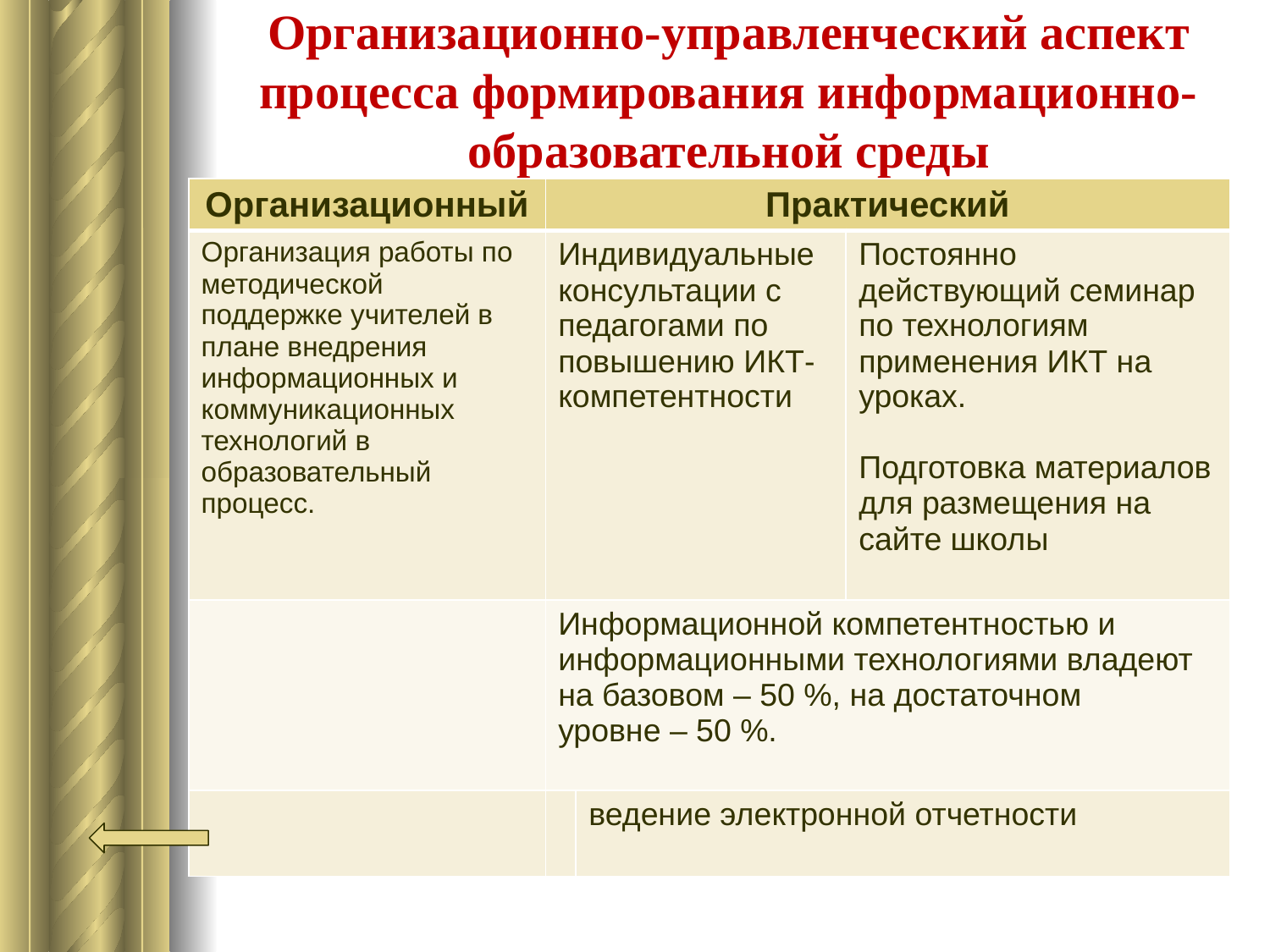

# Организационно-управленческий аспект процесса формирования информационно-образовательной среды
| Организационный | Практический |  |  |
| --- | --- | --- | --- |
| Организация работы по методической поддержке учителей в плане внедрения информационных и коммуникационных технологий в образовательный процесс. | Индивидуальные консультации с педагогами по повышению ИКТ- компетентности |  | Постоянно действующий семинар по технологиям применения ИКТ на уроках. Подготовка материалов для размещения на сайте школы |
|  | Информационной компетентностью и информационными технологиями владеют на базовом – 50 %, на достаточном уровне – 50 %. |  |  |
|  |  | ведение электронной отчетности |  |